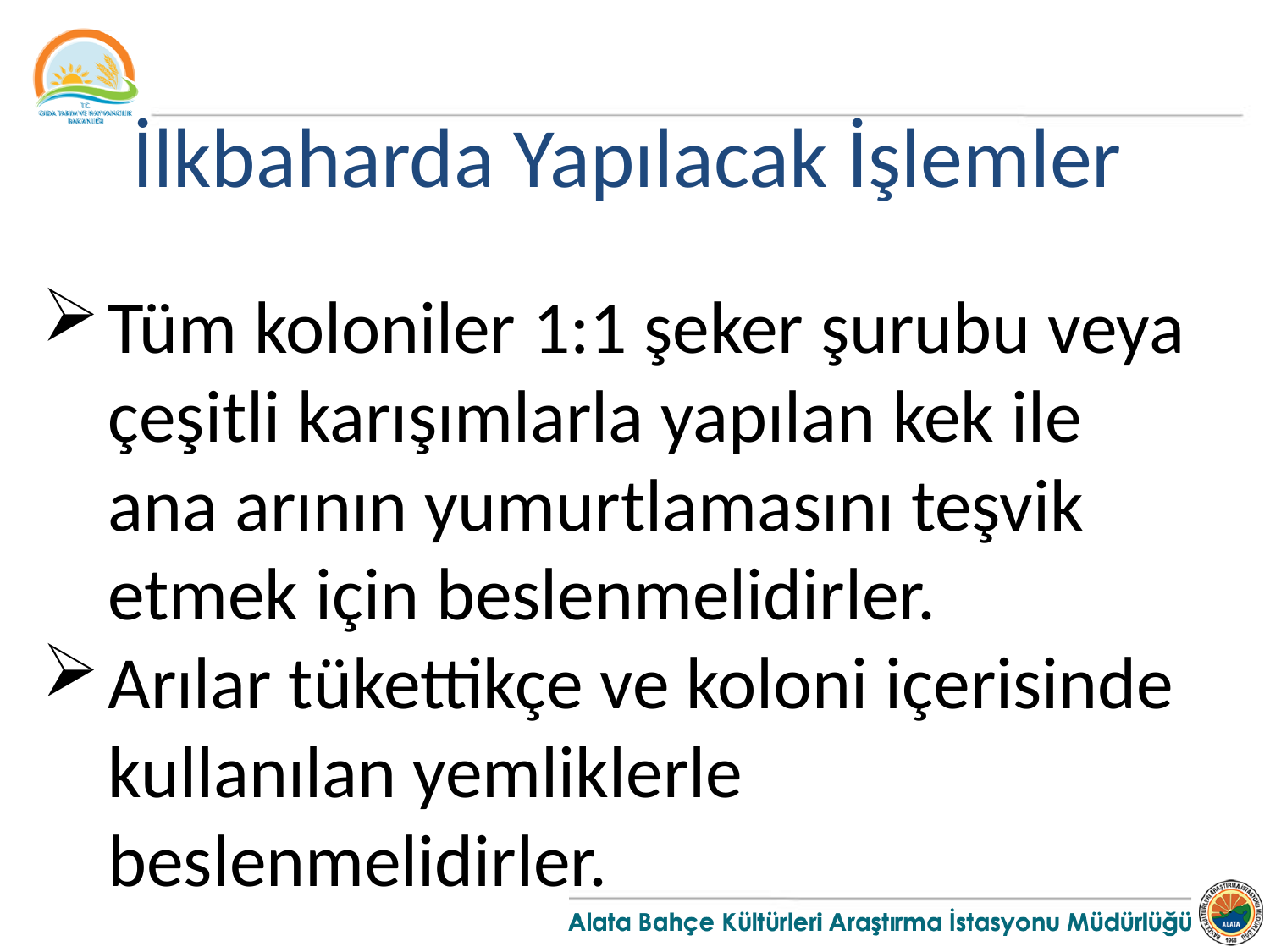

İlkbaharda Yapılacak İşlemler
Tüm koloniler 1:1 şeker şurubu veya çeşitli karışımlarla yapılan kek ile ana arının yumurtlamasını teşvik etmek için beslenmelidirler.
Arılar tükettikçe ve koloni içerisinde kullanılan yemliklerle beslenmelidirler.